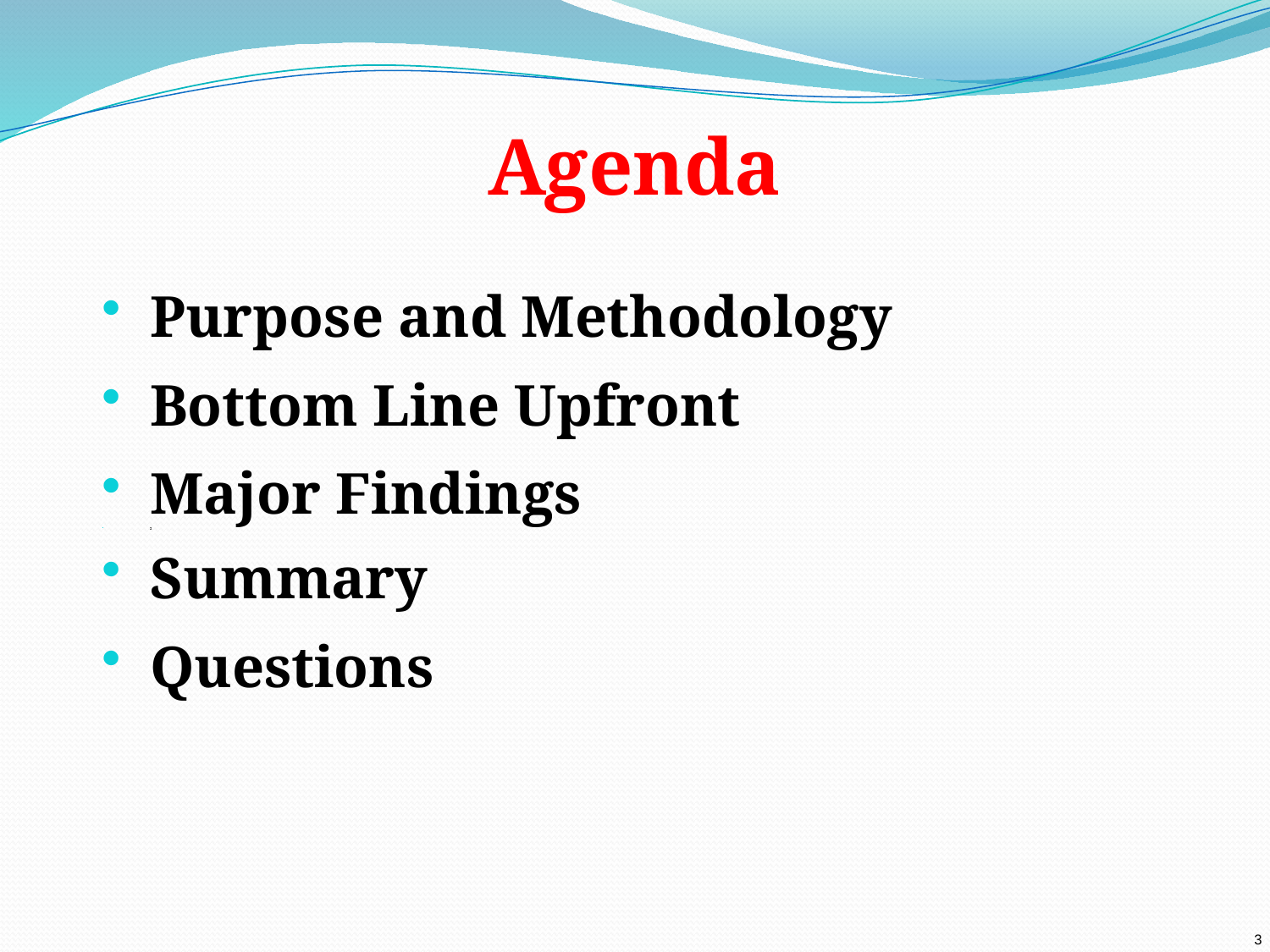

Agenda
Purpose and Methodology

Bottom Line Upfront

Major Findings
2
Summary

Questions
3